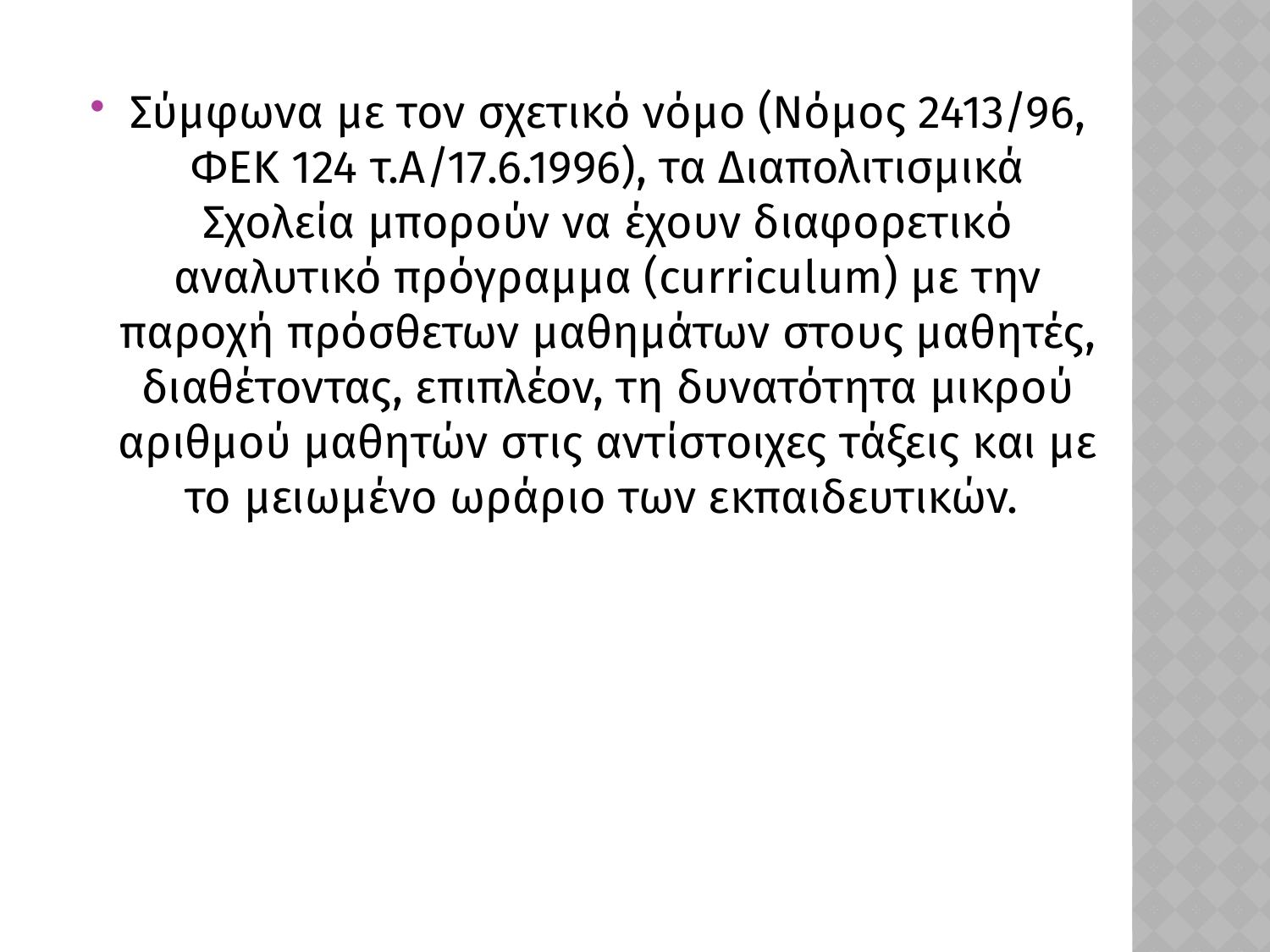

Σύμφωνα με τον σχετικό νόμο (Νόμος 2413/96, ΦΕΚ 124 τ.Α/17.6.1996), τα Διαπολιτισμικά Σχολεία μπορούν να έχουν διαφορετικό αναλυτικό πρόγραμμα (curriculum) με την παροχή πρόσθετων μαθημάτων στους μαθητές, διαθέτοντας, επιπλέον, τη δυνατότητα μικρού αριθμού μαθητών στις αντίστοιχες τάξεις και με το μειωμένο ωράριο των εκπαιδευτικών.